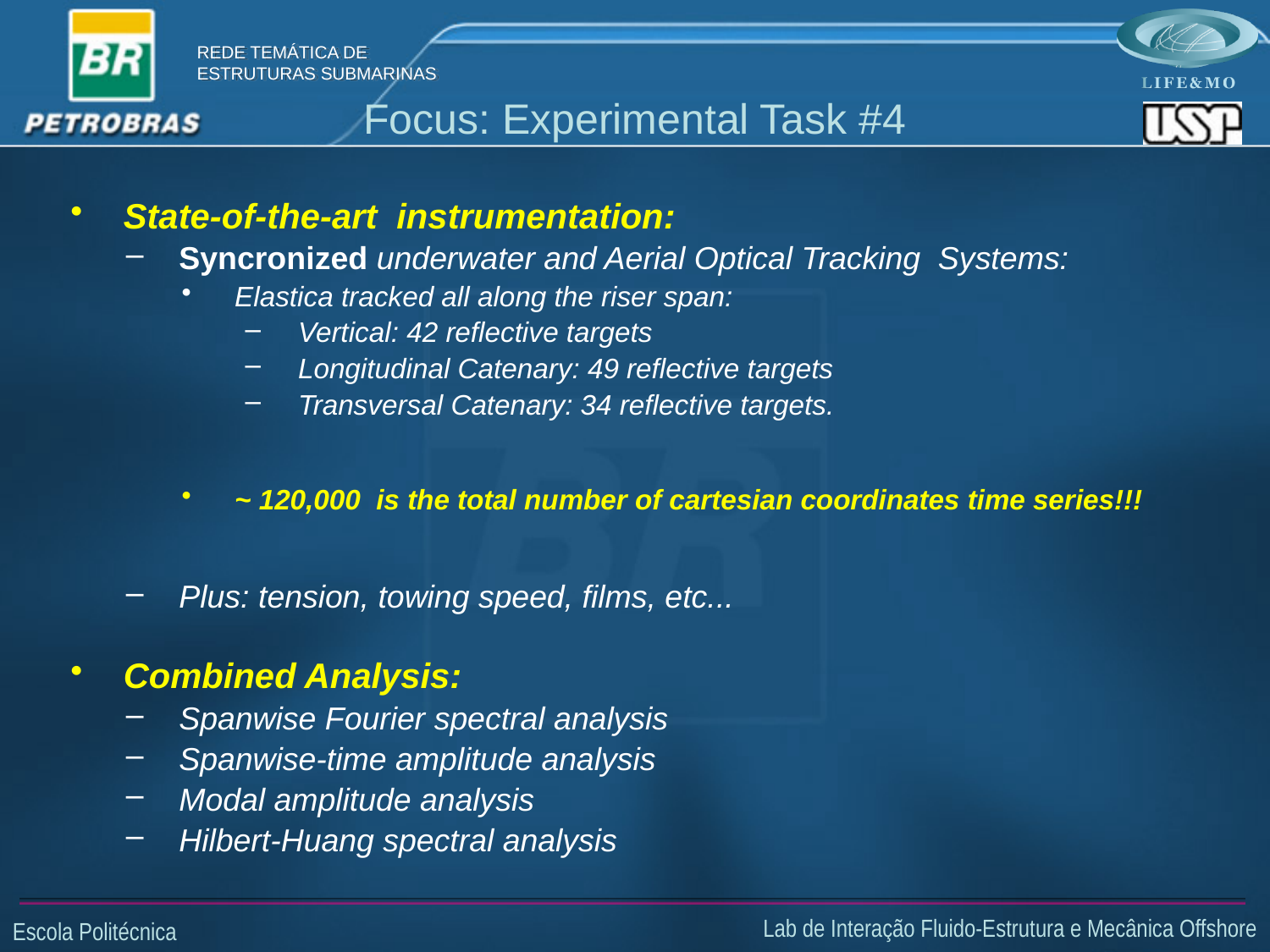

# Focus: Experimental Task #4
State-of-the-art  instrumentation:
Syncronized underwater and Aerial Optical Tracking  Systems:
Elastica tracked all along the riser span:
Vertical: 42 reflective targets
Longitudinal Catenary: 49 reflective targets
Transversal Catenary: 34 reflective targets.

~ 120,000  is the total number of cartesian coordinates time series!!!

Plus: tension, towing speed, films, etc...

Combined Analysis:
Spanwise Fourier spectral analysis
Spanwise-time amplitude analysis
Modal amplitude analysis
Hilbert-Huang spectral analysis